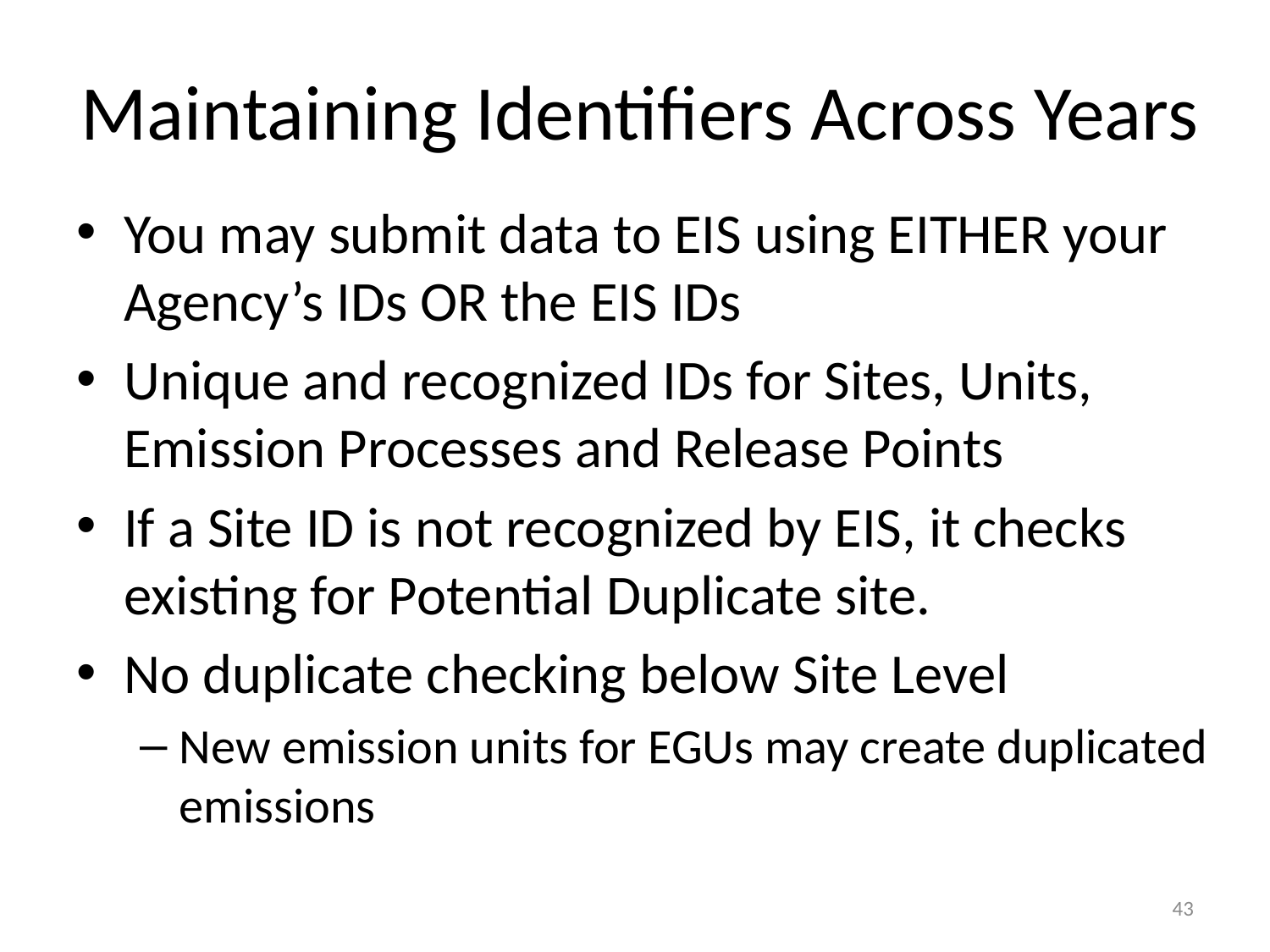

# Maintaining Identifiers Across Years
You may submit data to EIS using EITHER your Agency’s IDs OR the EIS IDs
Unique and recognized IDs for Sites, Units, Emission Processes and Release Points
If a Site ID is not recognized by EIS, it checks existing for Potential Duplicate site.
No duplicate checking below Site Level
New emission units for EGUs may create duplicated emissions
43